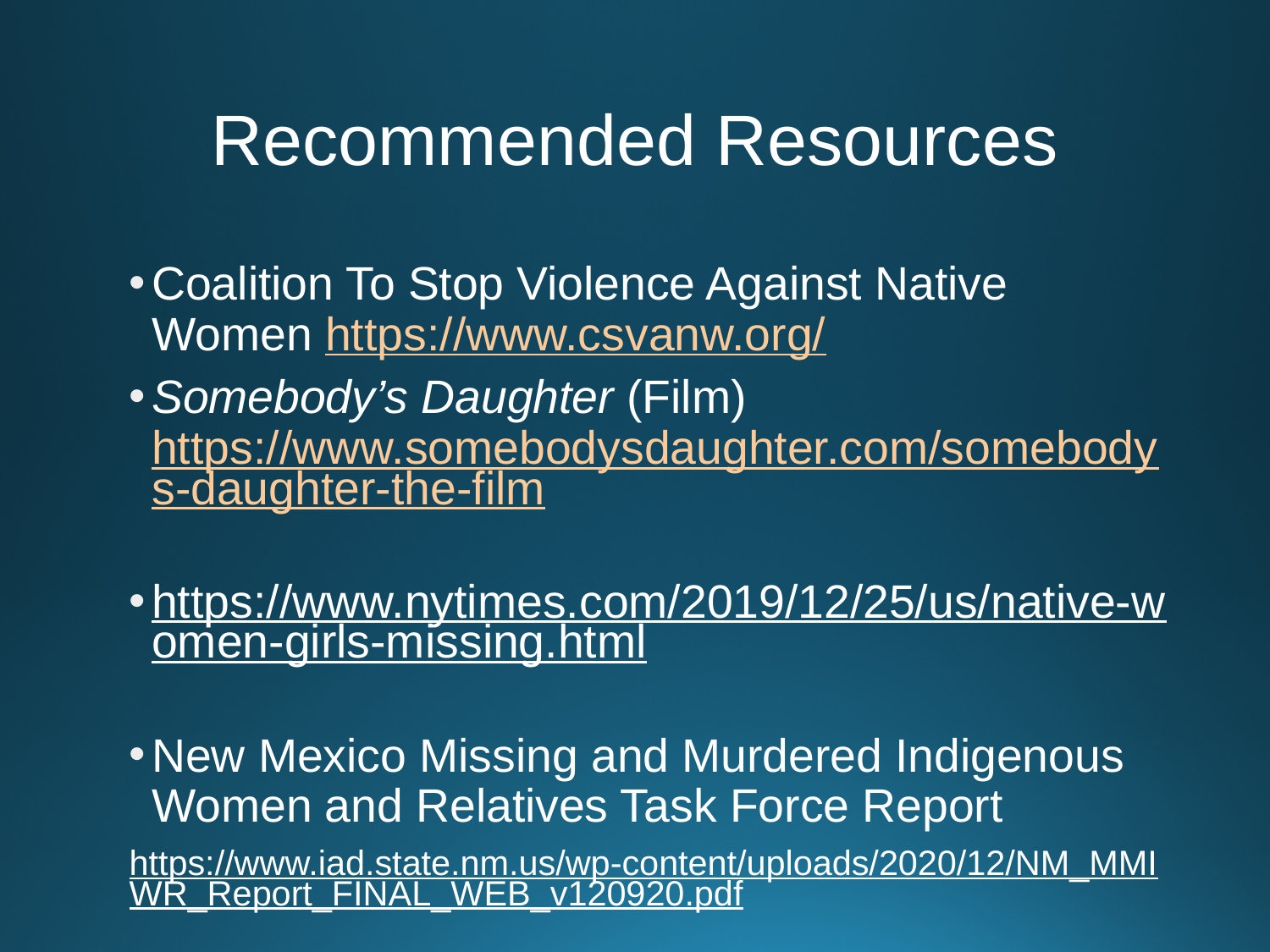

# Recommended Resources
Coalition To Stop Violence Against Native Women https://www.csvanw.org/
Somebody’s Daughter (Film) https://www.somebodysdaughter.com/somebodys-daughter-the-film
https://www.nytimes.com/2019/12/25/us/native-women-girls-missing.html
New Mexico Missing and Murdered Indigenous Women and Relatives Task Force Report
https://www.iad.state.nm.us/wp-content/uploads/2020/12/NM_MMIWR_Report_FINAL_WEB_v120920.pdf